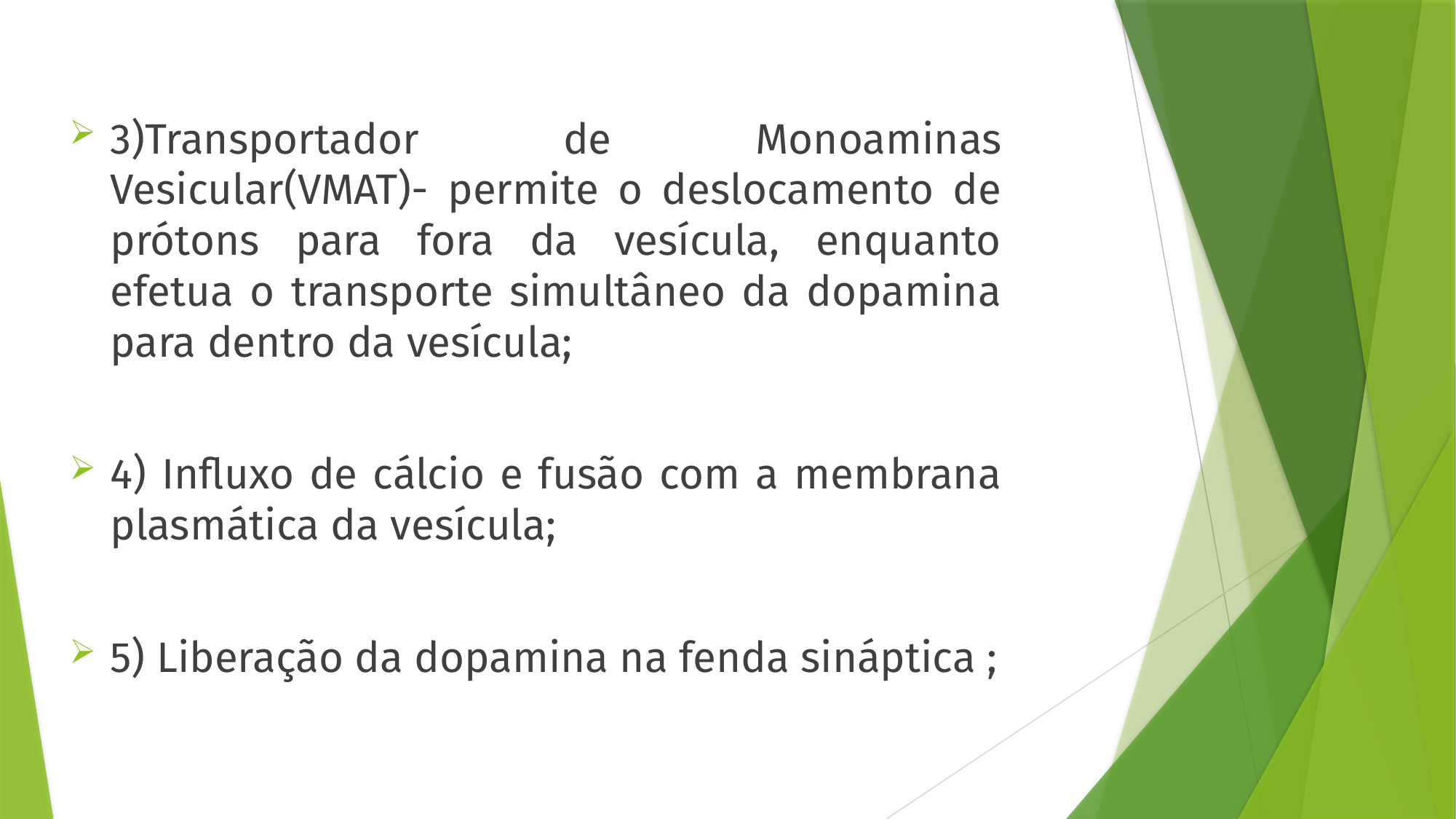

3)Transportador de Monoaminas Vesicular(VMAT)- permite o deslocamento de prótons para fora da vesícula, enquanto efetua o transporte simultâneo da dopamina para dentro da vesícula;

4) Influxo de cálcio e fusão com a membrana plasmática da vesícula;

5) Liberação da dopamina na fenda sináptica ;